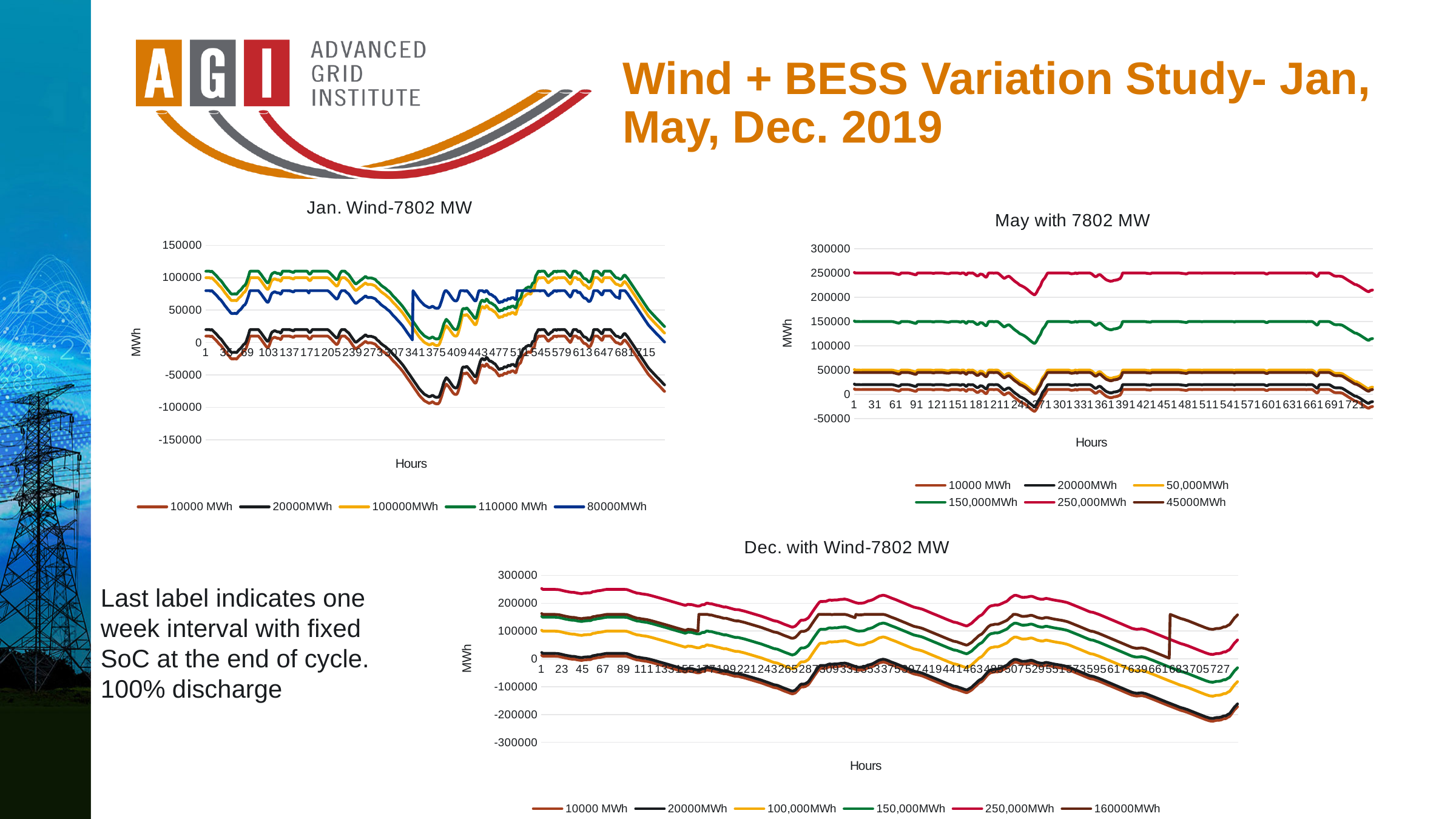

# Wind + BESS Variation Study- Jan, May, Dec. 2019

### Chart: Jan. Wind-7802 MW

| Category | 10000 MWh | 20000MWh | 100000MWh | 110000 MWh | 80000MWh |
|---|---|---|---|---|---|

### Chart: May with 7802 MW

| Category | 10000 MWh | 20000MWh | 50,000MWh | 150,000MWh | 250,000MWh | 45000MWh |
|---|---|---|---|---|---|---|

### Chart: Dec. with Wind-7802 MW

| Category | 10000 MWh | 20000MWh | 100,000MWh | 150,000MWh | 250,000MWh | 160000MWh |
|---|---|---|---|---|---|---|
Last label indicates one week interval with fixed SoC at the end of cycle.
100% discharge